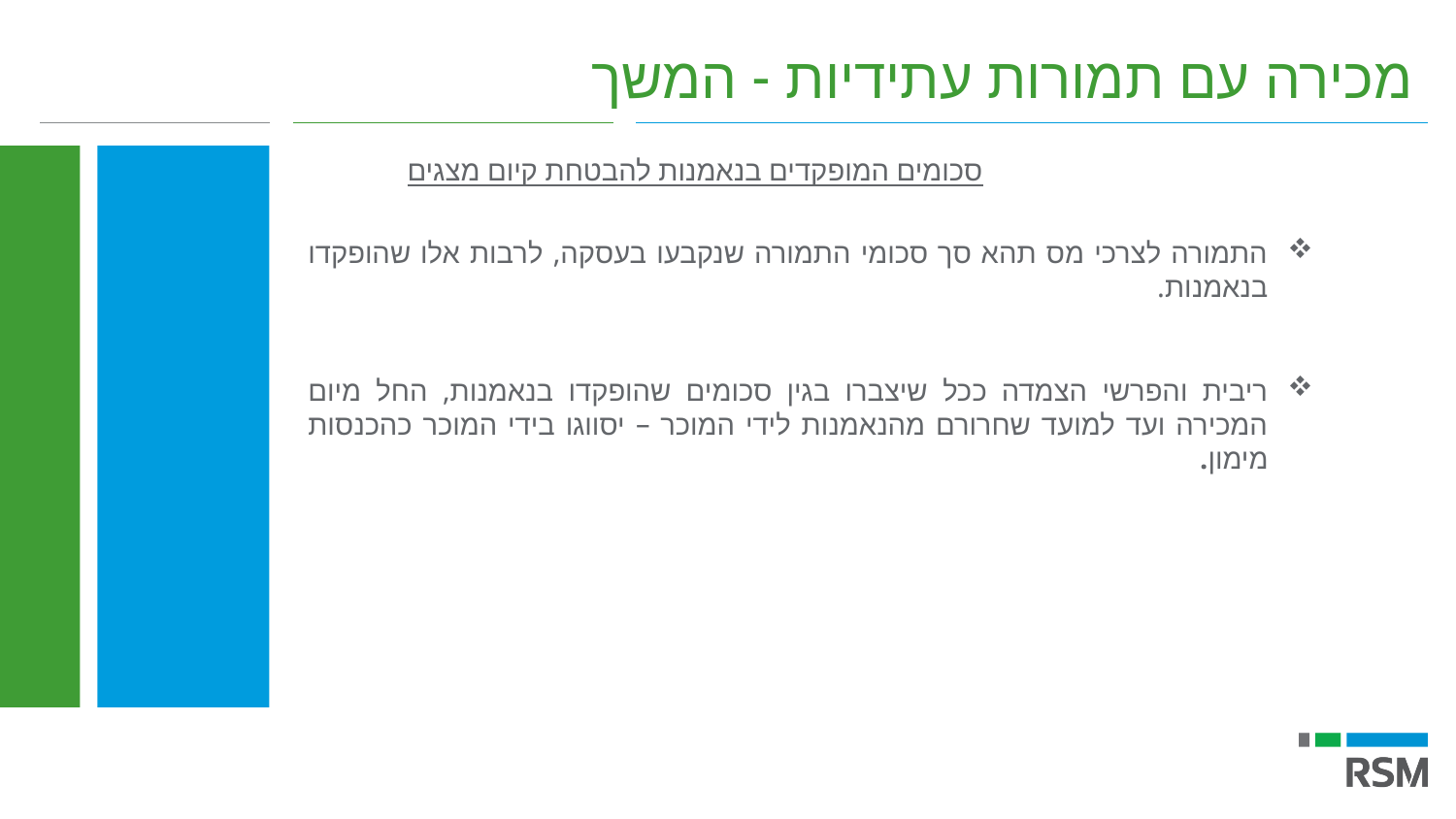

מכירה עם תמורות עתידיות - המשך
סכומים המופקדים בנאמנות להבטחת קיום מצגים

	התמורה לצרכי מס תהא סך סכומי התמורה שנקבעו בעסקה, לרבות אלו שהופקדו בנאמנות.

ריבית והפרשי הצמדה ככל שיצברו בגין סכומים שהופקדו בנאמנות, החל מיום המכירה ועד למועד שחרורם מהנאמנות לידי המוכר – יסווגו בידי המוכר כהכנסות מימון.